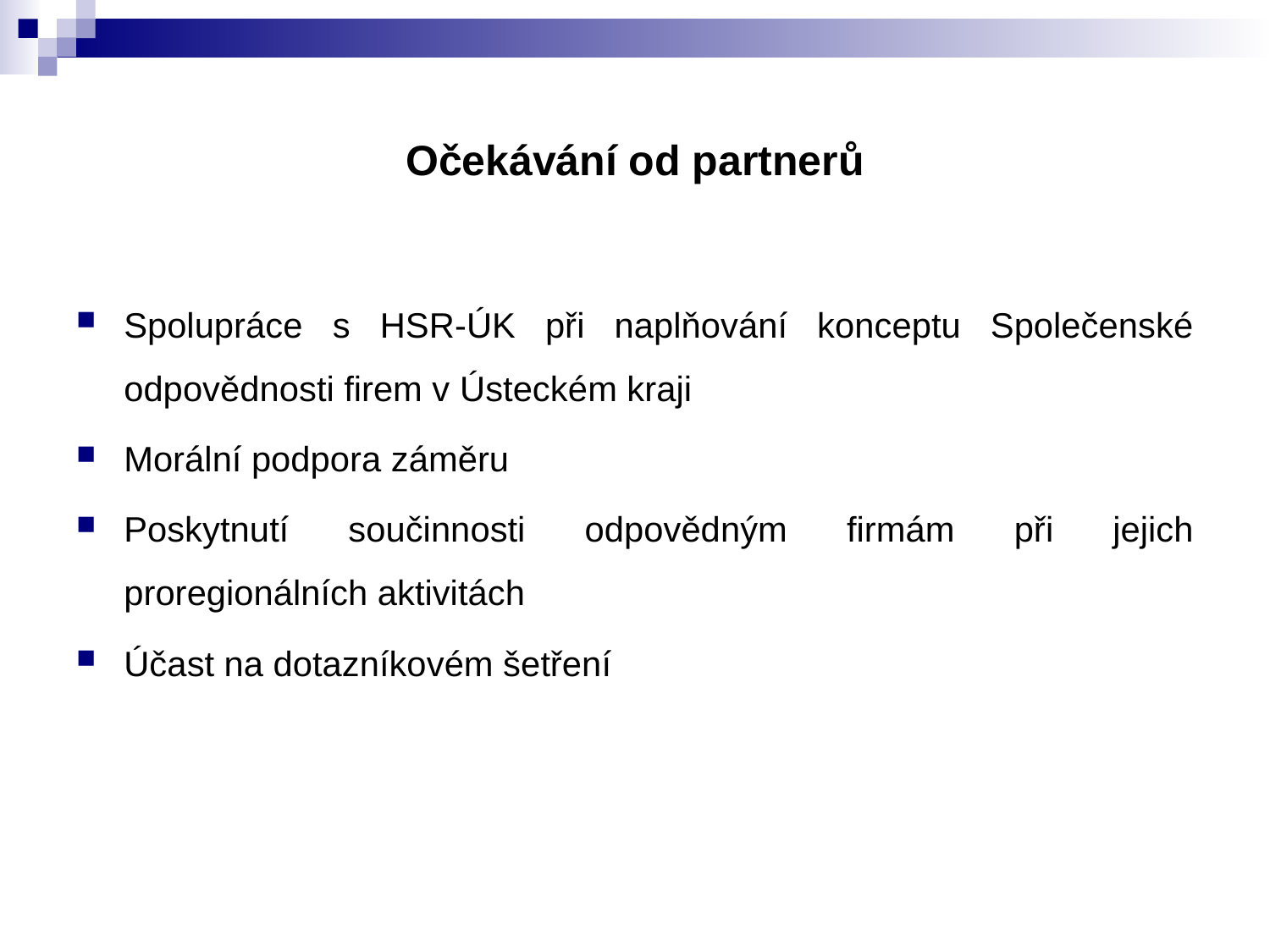

# Očekávání od partnerů
Spolupráce s HSR-ÚK při naplňování konceptu Společenské odpovědnosti firem v Ústeckém kraji
Morální podpora záměru
Poskytnutí součinnosti odpovědným firmám při jejich proregionálních aktivitách
Účast na dotazníkovém šetření